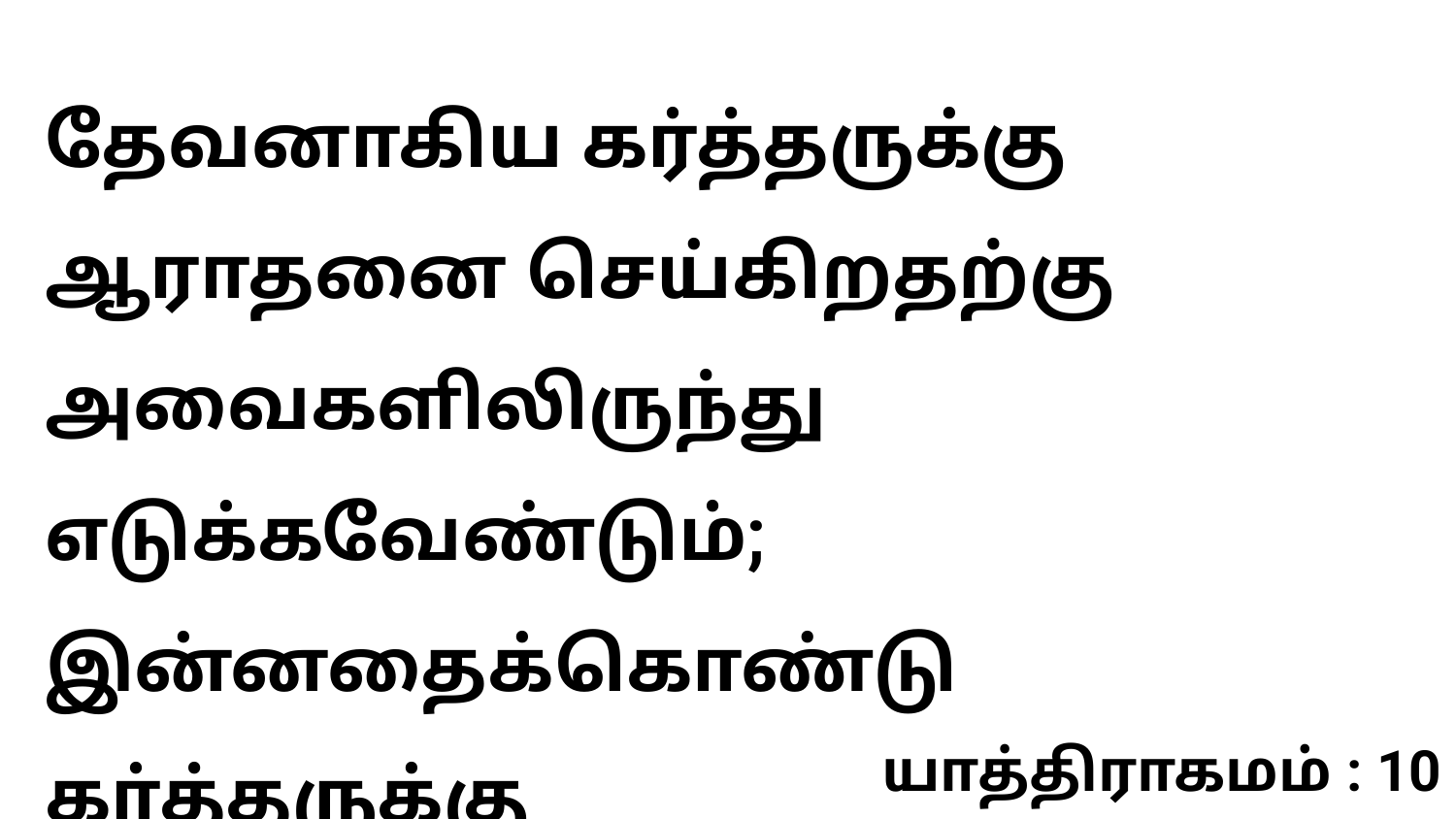

தேவனாகிய கர்த்தருக்கு ஆராதனை செய்கிறதற்கு அவைகளிலிருந்து எடுக்கவேண்டும்; இன்னதைக்கொண்டு கர்த்தருக்கு
யாத்திராகமம் : 10